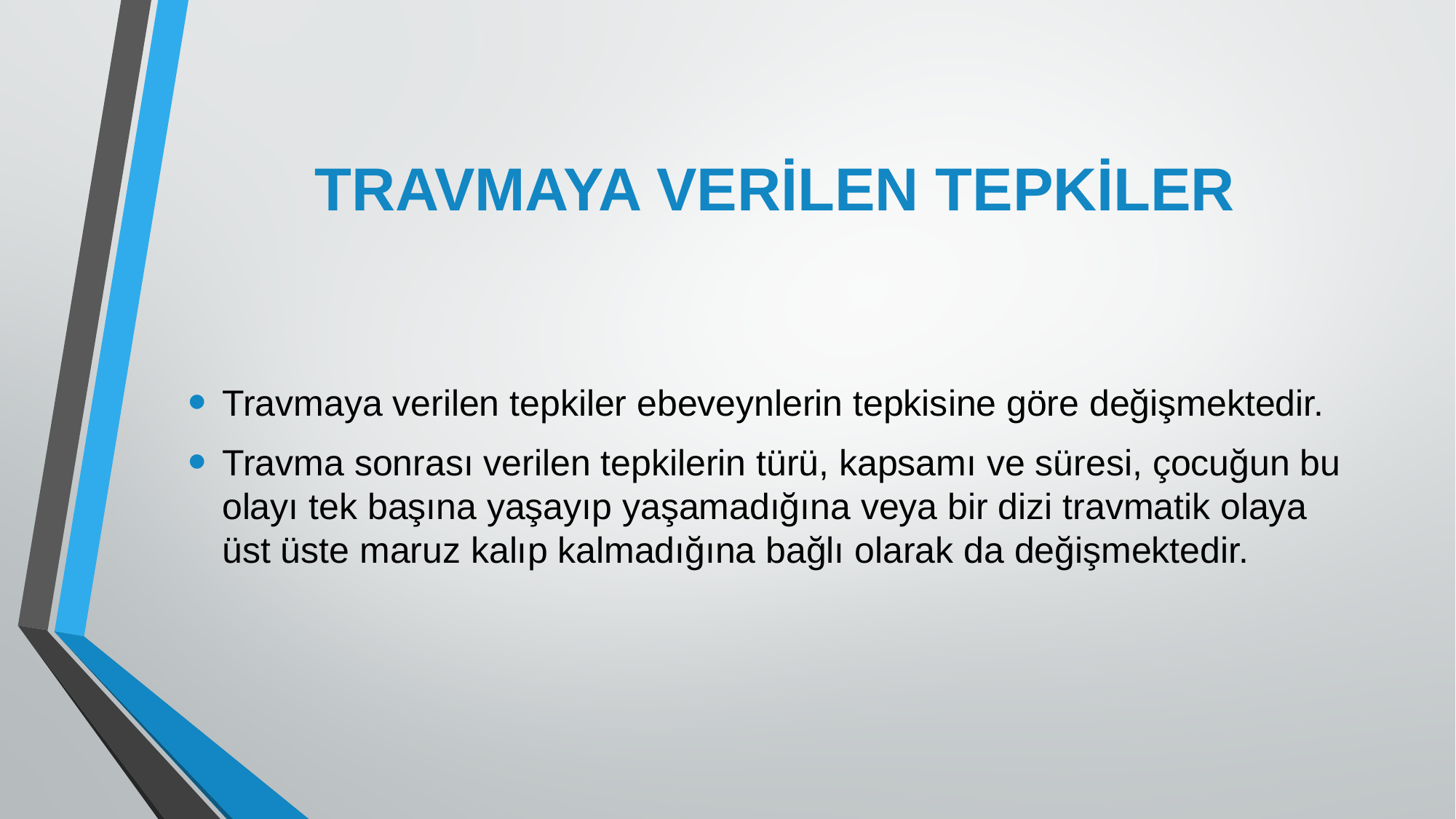

# TRAVMAYA VERİLEN TEPKİLER
Travmaya verilen tepkiler ebeveynlerin tepkisine göre değişmektedir.
Travma sonrası verilen tepkilerin türü, kapsamı ve süresi, çocuğun bu olayı tek başına yaşayıp yaşamadığına veya bir dizi travmatik olaya üst üste maruz kalıp kalmadığına bağlı olarak da değişmektedir.